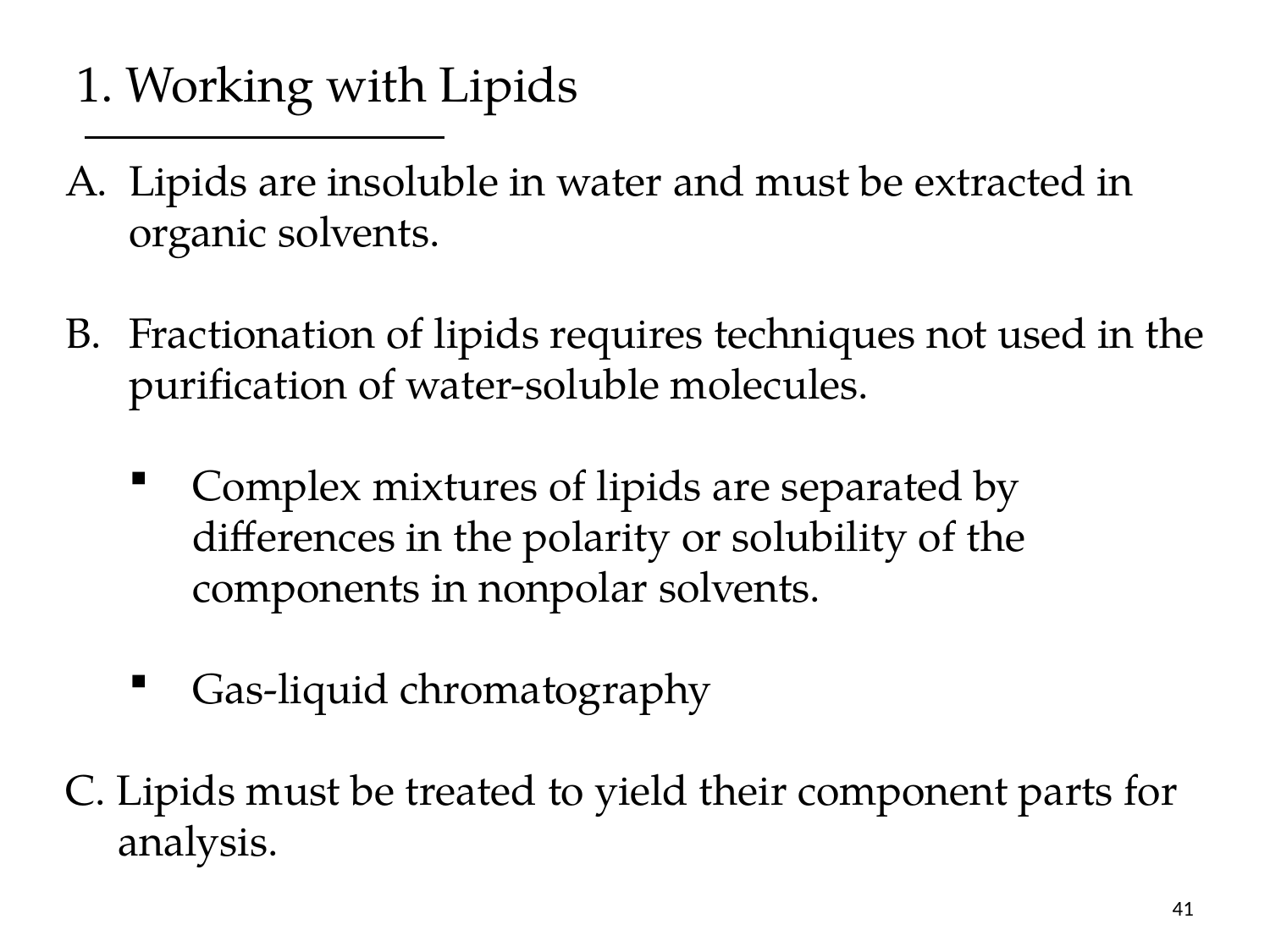

# 1. Working with Lipids
Lipids are insoluble in water and must be extracted in organic solvents.

Fractionation of lipids requires techniques not used in the purification of water-soluble molecules.

Complex mixtures of lipids are separated by differences in the polarity or solubility of the components in nonpolar solvents.

Gas-liquid chromatography

C. Lipids must be treated to yield their component parts for
     analysis.

41